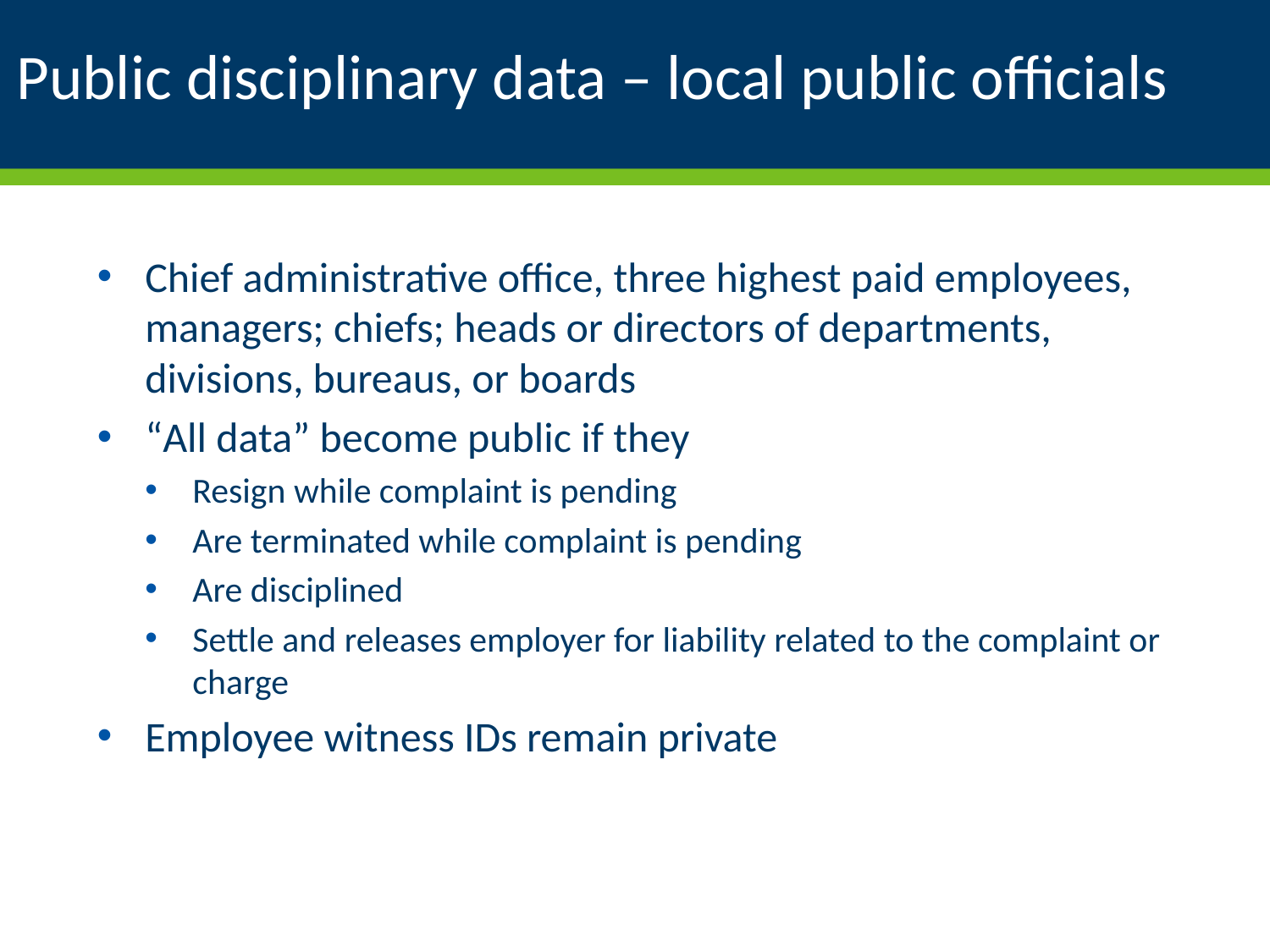

# Public disciplinary data – local public officials
Chief administrative office, three highest paid employees, managers; chiefs; heads or directors of departments, divisions, bureaus, or boards
“All data” become public if they
Resign while complaint is pending
Are terminated while complaint is pending
Are disciplined
Settle and releases employer for liability related to the complaint or charge
Employee witness IDs remain private